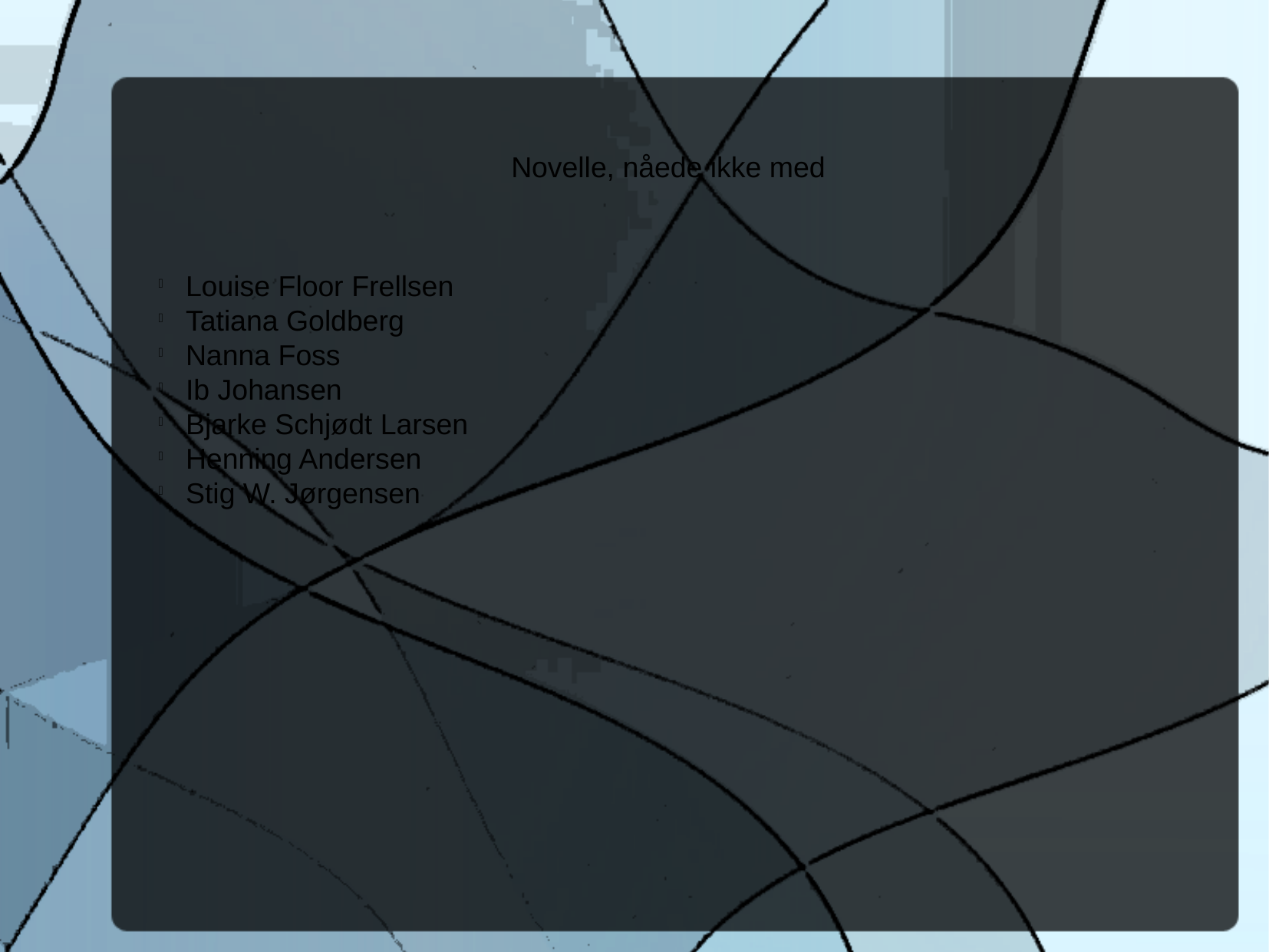

Novelle, nåede ikke med
Louise Floor Frellsen
Tatiana Goldberg
Nanna Foss
Ib Johansen
Bjarke Schjødt Larsen
Henning Andersen
Stig W. Jørgensen